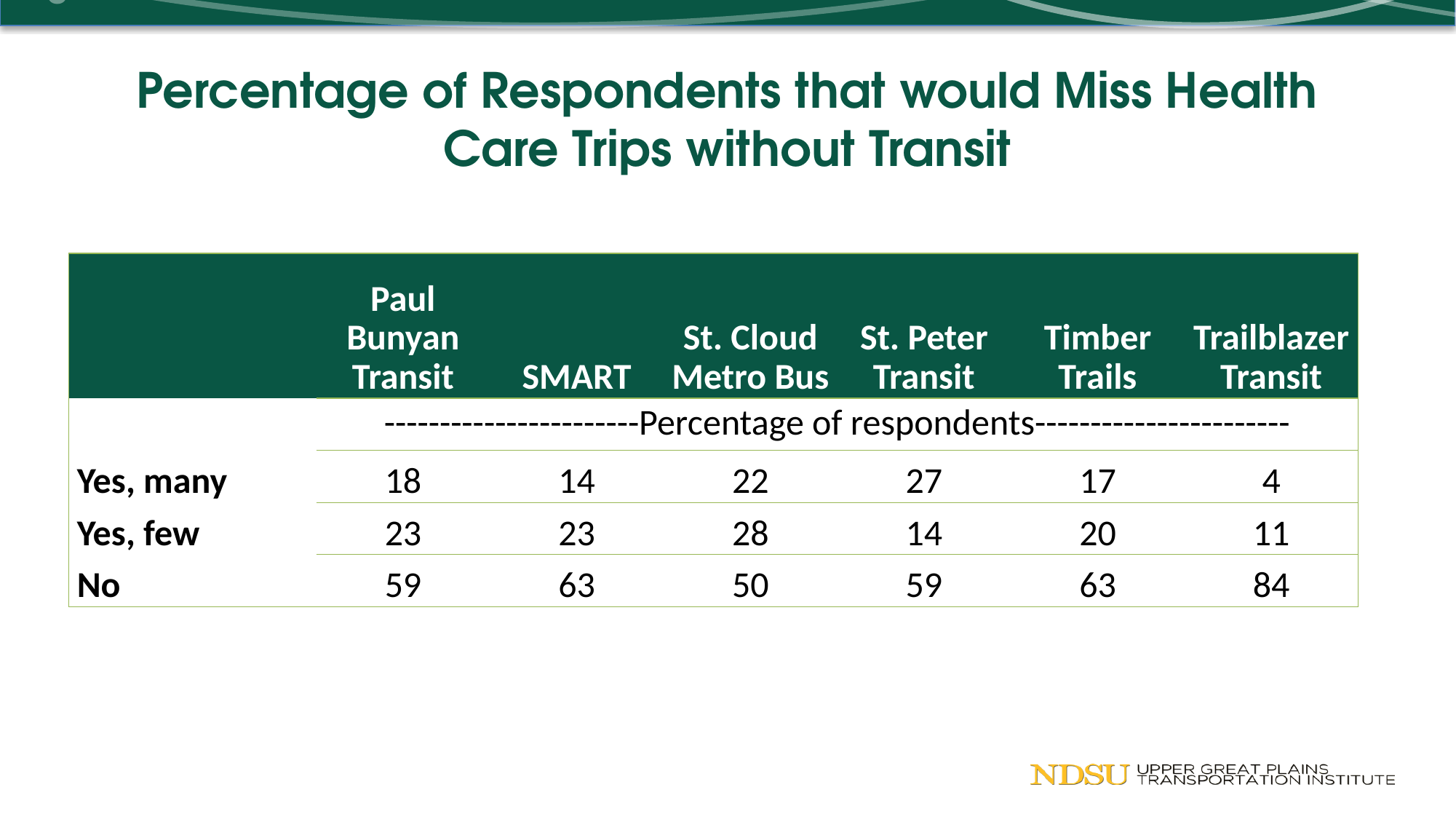

# Percentage of Respondents that would Miss Health Care Trips without Transit
|  | Paul Bunyan Transit | SMART | St. Cloud Metro Bus | St. Peter Transit | Timber Trails | Trailblazer Transit |
| --- | --- | --- | --- | --- | --- | --- |
|  | -----------------------Percentage of respondents----------------------- |  |  |  |  |  |
| Yes, many | 18 | 14 | 22 | 27 | 17 | 4 |
| Yes, few | 23 | 23 | 28 | 14 | 20 | 11 |
| No | 59 | 63 | 50 | 59 | 63 | 84 |